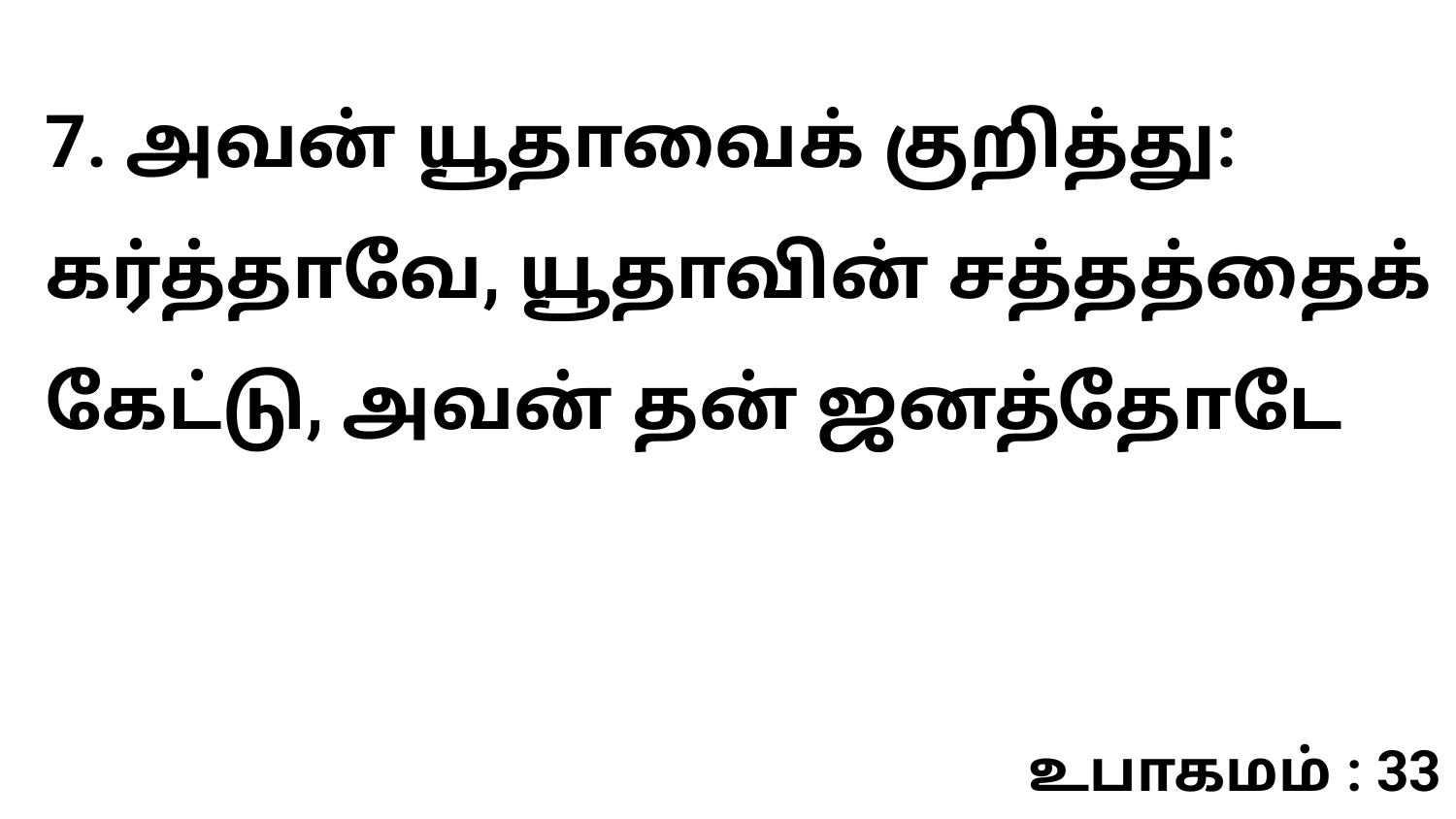

7. அவன் யூதாவைக் குறித்து: கர்த்தாவே, யூதாவின் சத்தத்தைக் கேட்டு, அவன் தன் ஜனத்தோடே
உபாகமம் : 33